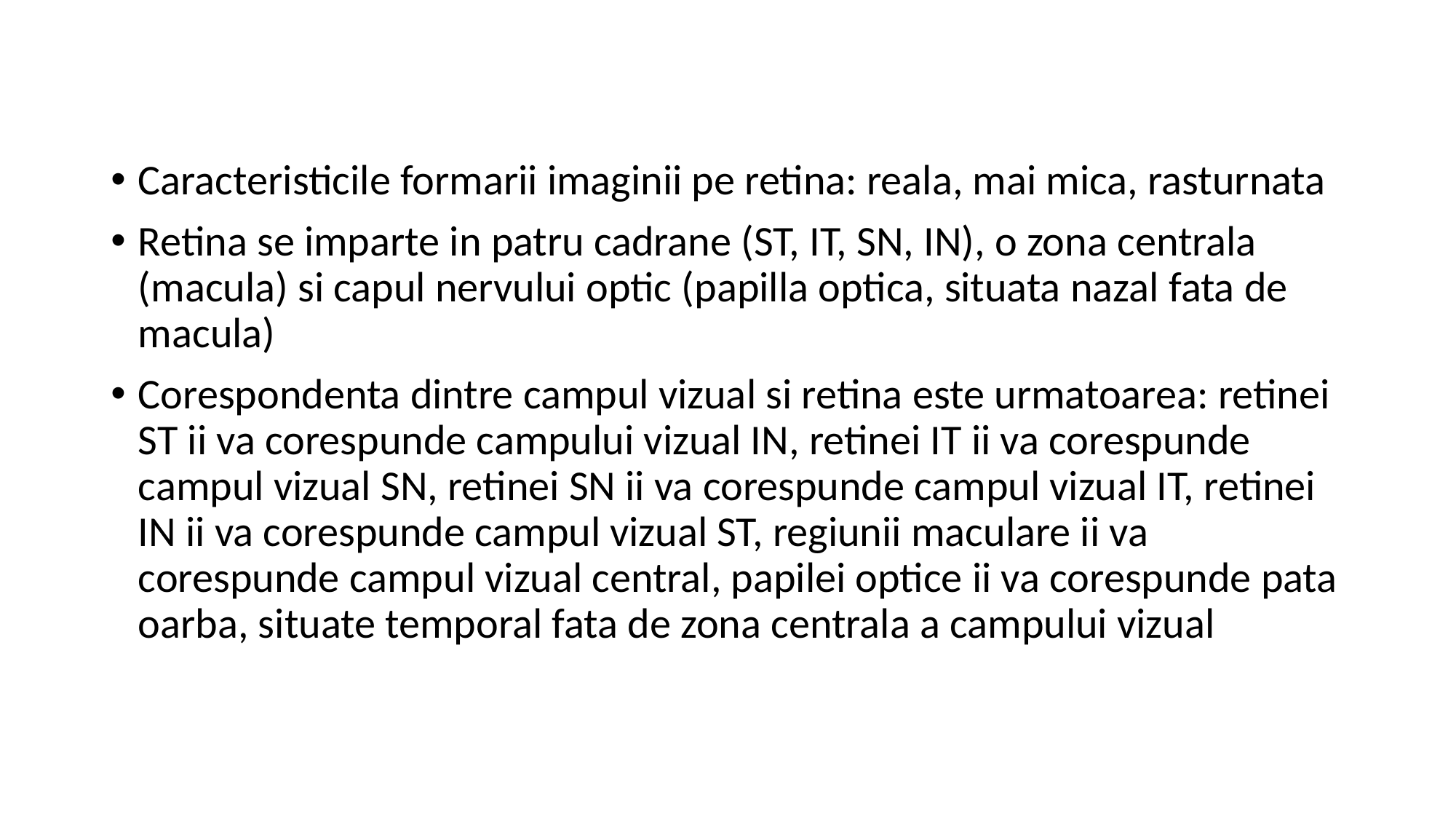

Caracteristicile formarii imaginii pe retina: reala, mai mica, rasturnata
Retina se imparte in patru cadrane (ST, IT, SN, IN), o zona centrala (macula) si capul nervului optic (papilla optica, situata nazal fata de macula)
Corespondenta dintre campul vizual si retina este urmatoarea: retinei ST ii va corespunde campului vizual IN, retinei IT ii va corespunde campul vizual SN, retinei SN ii va corespunde campul vizual IT, retinei IN ii va corespunde campul vizual ST, regiunii maculare ii va corespunde campul vizual central, papilei optice ii va corespunde pata oarba, situate temporal fata de zona centrala a campului vizual